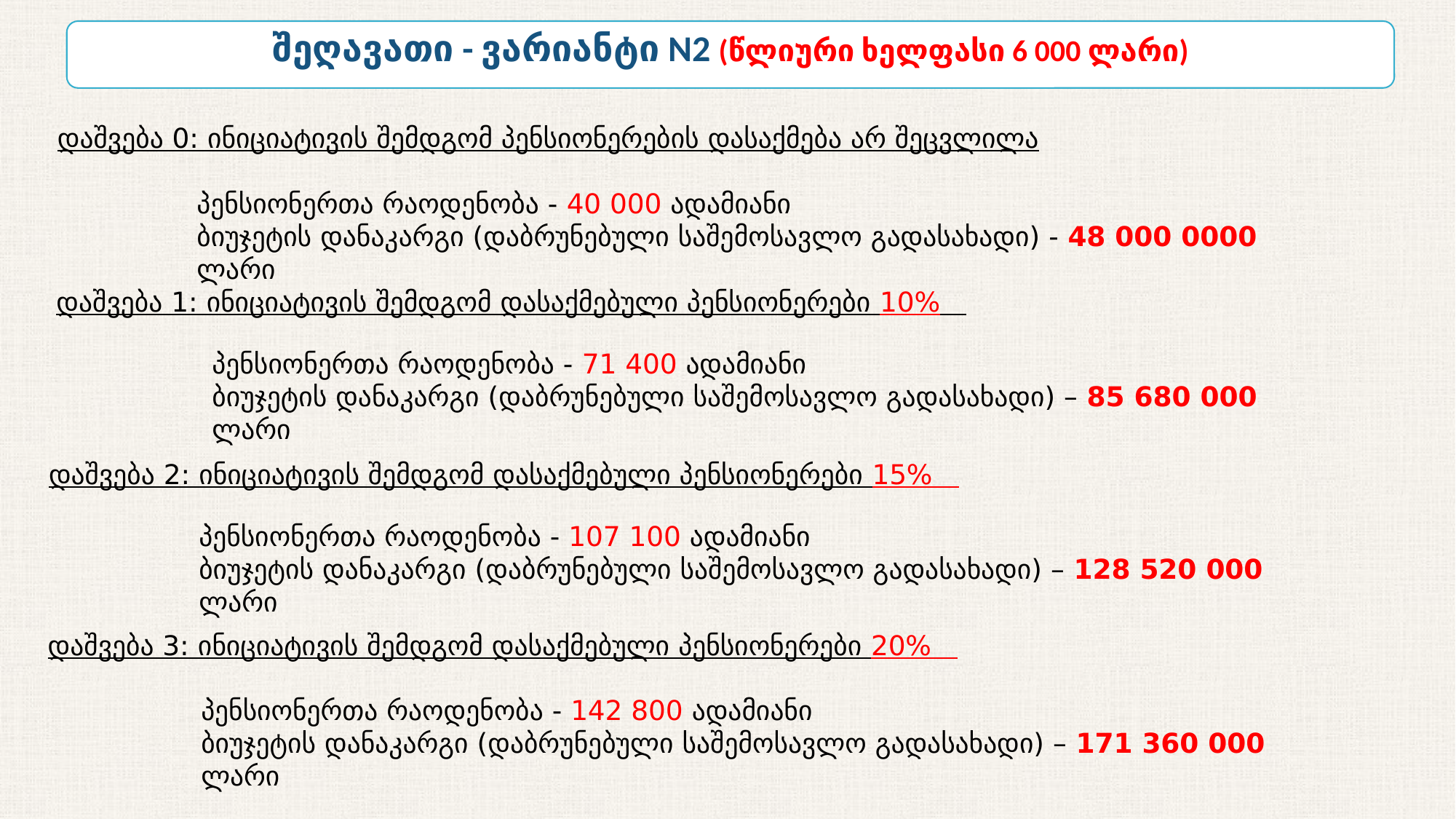

შეღავათი - ვარიანტი N2 (წლიური ხელფასი 6 000 ლარი)
დაშვება 0: ინიციატივის შემდგომ პენსიონერების დასაქმება არ შეცვლილა

	პენსიონერთა რაოდენობა - 40 000 ადამიანი
	ბიუჯეტის დანაკარგი (დაბრუნებული საშემოსავლო გადასახადი) - 48 000 0000 ლარი
დაშვება 1: ინიციატივის შემდგომ დასაქმებული პენსიონერები 10%
პენსიონერთა რაოდენობა - 71 400 ადამიანი
ბიუჯეტის დანაკარგი (დაბრუნებული საშემოსავლო გადასახადი) – 85 680 000 ლარი
დაშვება 2: ინიციატივის შემდგომ დასაქმებული პენსიონერები 15%
პენსიონერთა რაოდენობა - 107 100 ადამიანი
ბიუჯეტის დანაკარგი (დაბრუნებული საშემოსავლო გადასახადი) – 128 520 000 ლარი
დაშვება 3: ინიციატივის შემდგომ დასაქმებული პენსიონერები 20%
პენსიონერთა რაოდენობა - 142 800 ადამიანი
ბიუჯეტის დანაკარგი (დაბრუნებული საშემოსავლო გადასახადი) – 171 360 000 ლარი